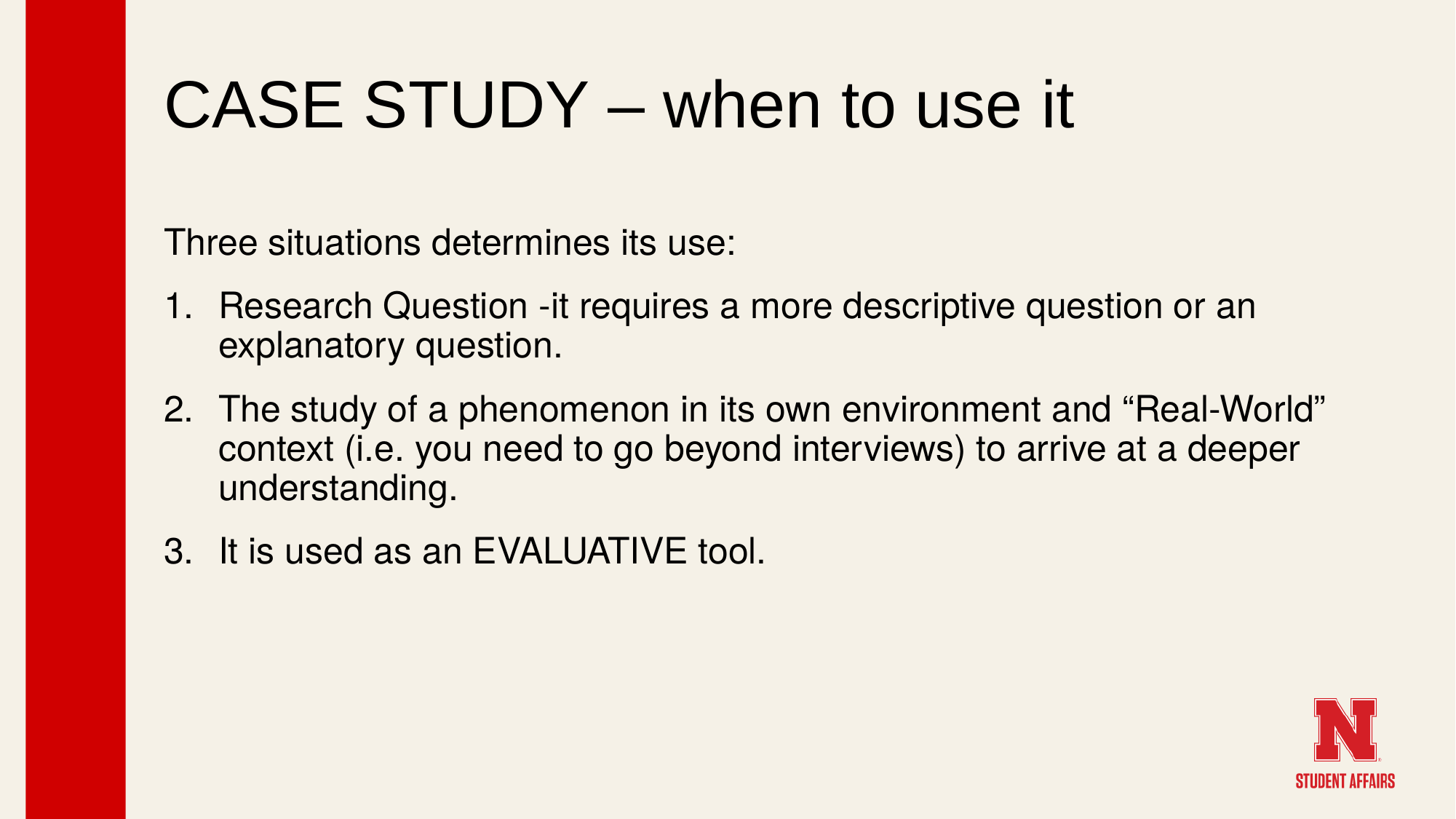

CASE STUDY – when to use it
Three situations determines its use:
Research Question -it requires a more descriptive question or an explanatory question.
The study of a phenomenon in its own environment and “Real-World” context (i.e. you need to go beyond interviews) to arrive at a deeper understanding.
It is used as an EVALUATIVE tool.